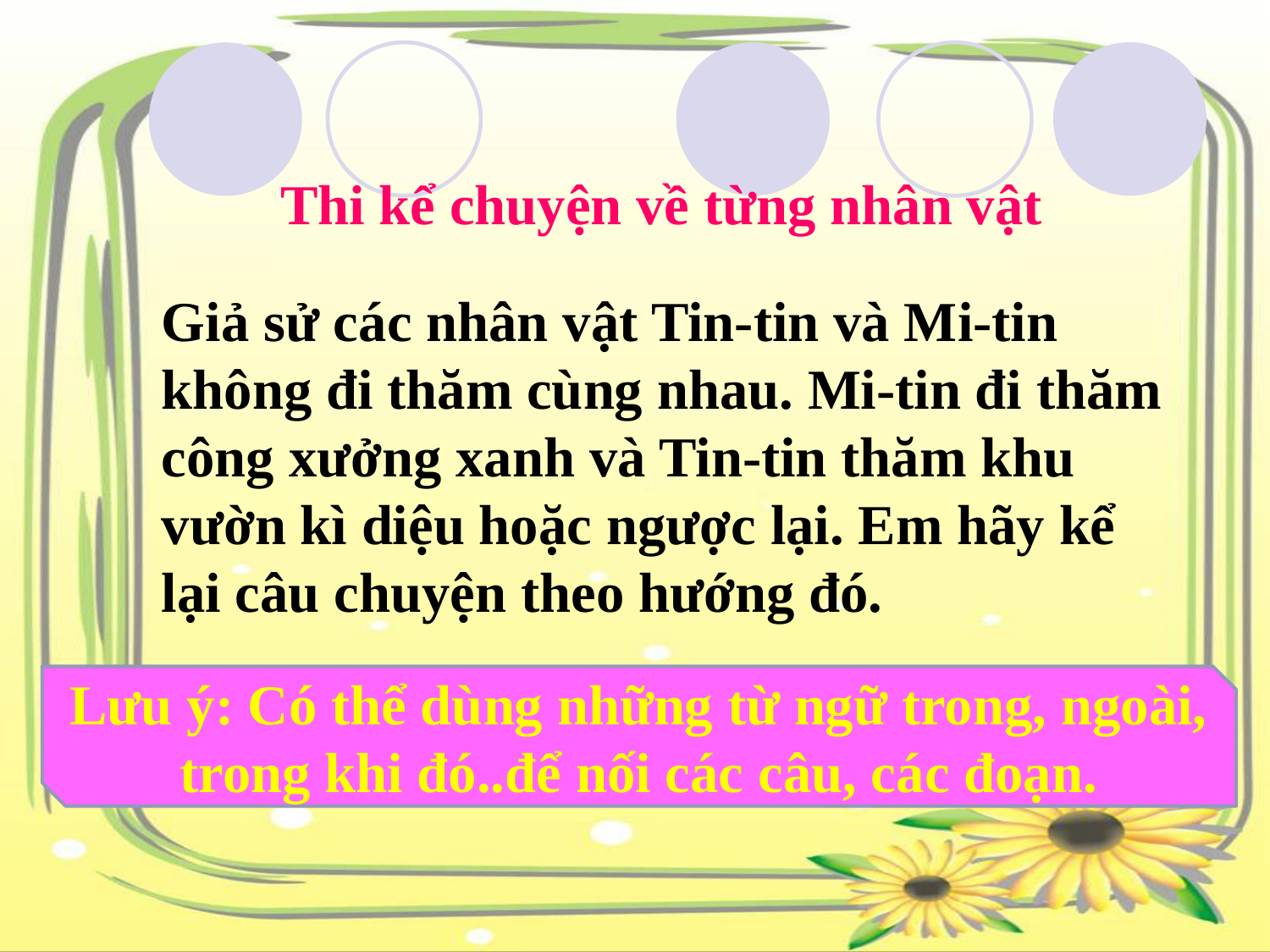

Thi kể chuyện về từng nhân vật
Giả sử các nhân vật Tin-tin và Mi-tin không đi thăm cùng nhau. Mi-tin đi thăm công xưởng xanh và Tin-tin thăm khu vườn kì diệu hoặc ngược lại. Em hãy kể lại câu chuyện theo hướng đó.

Lưu ý: Có thể dùng những từ ngữ trong, ngoài, trong khi đó..để nối các câu, các đoạn.